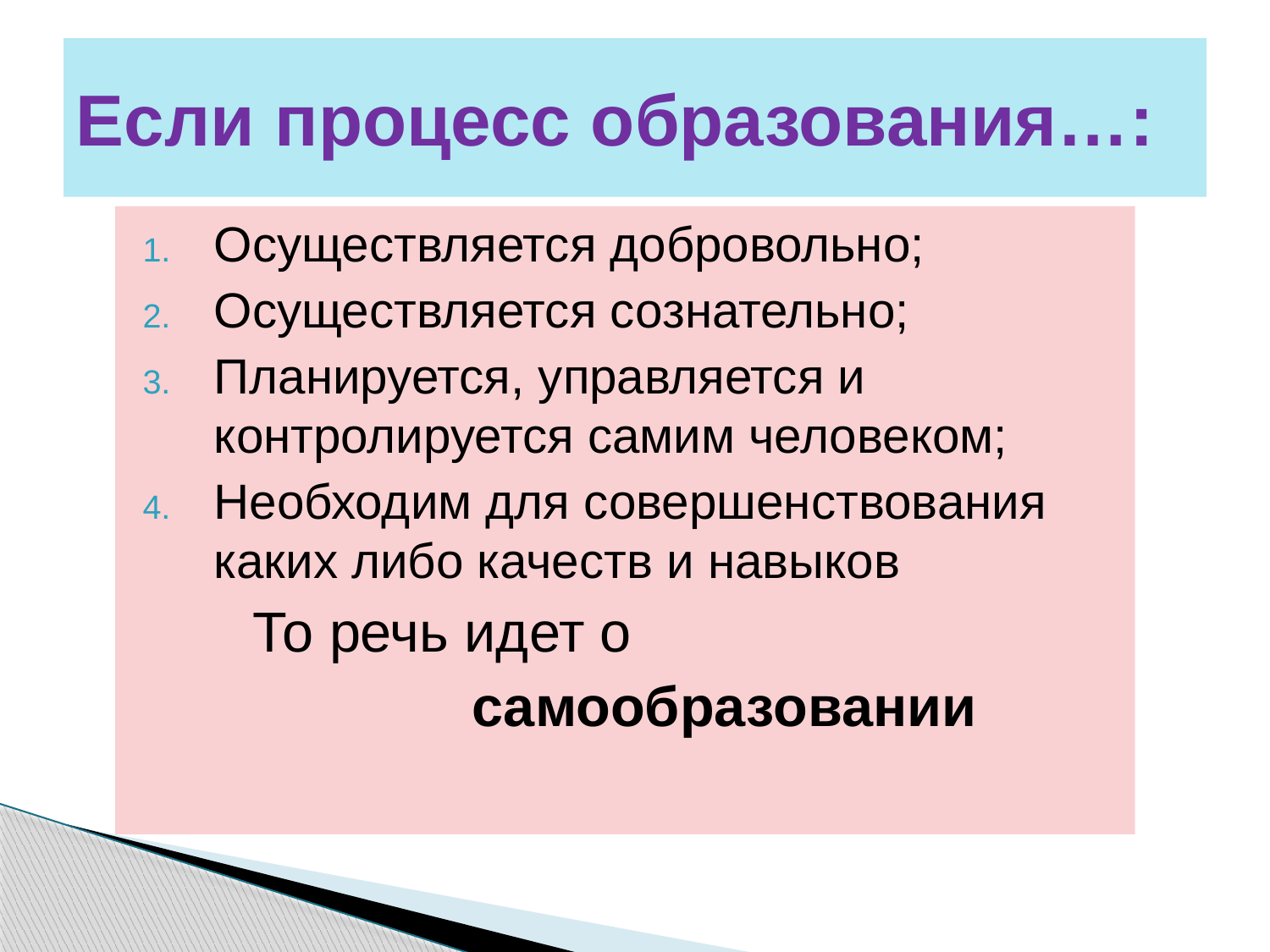

# Если процесс образования…:
Осуществляется добровольно;
Осуществляется сознательно;
Планируется, управляется и контролируется самим человеком;
Необходим для совершенствования каких либо качеств и навыков
       То речь идет о
                     самообразовании